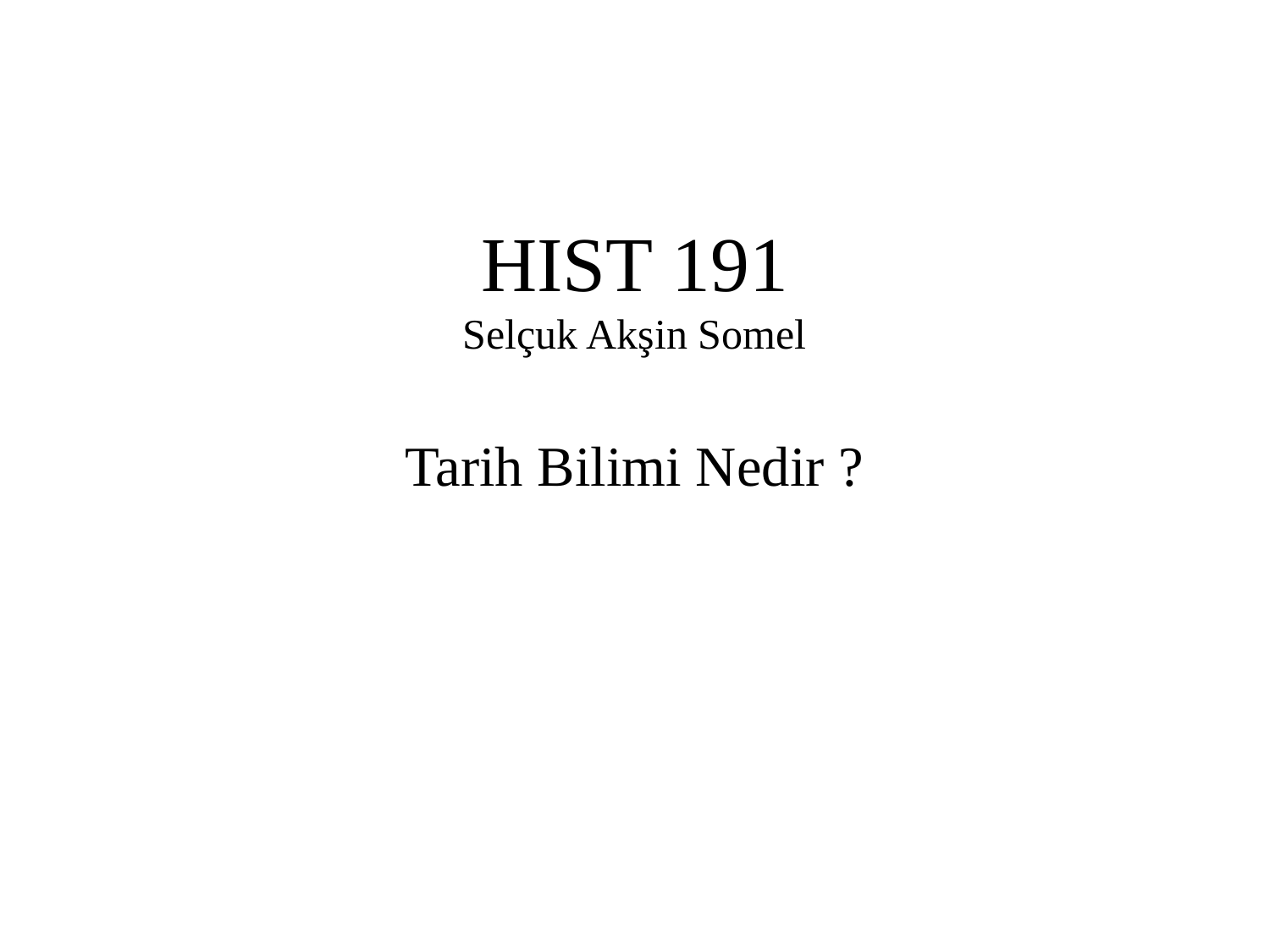

# HIST 191 Selçuk Akşin Somel
Tarih Bilimi Nedir ?